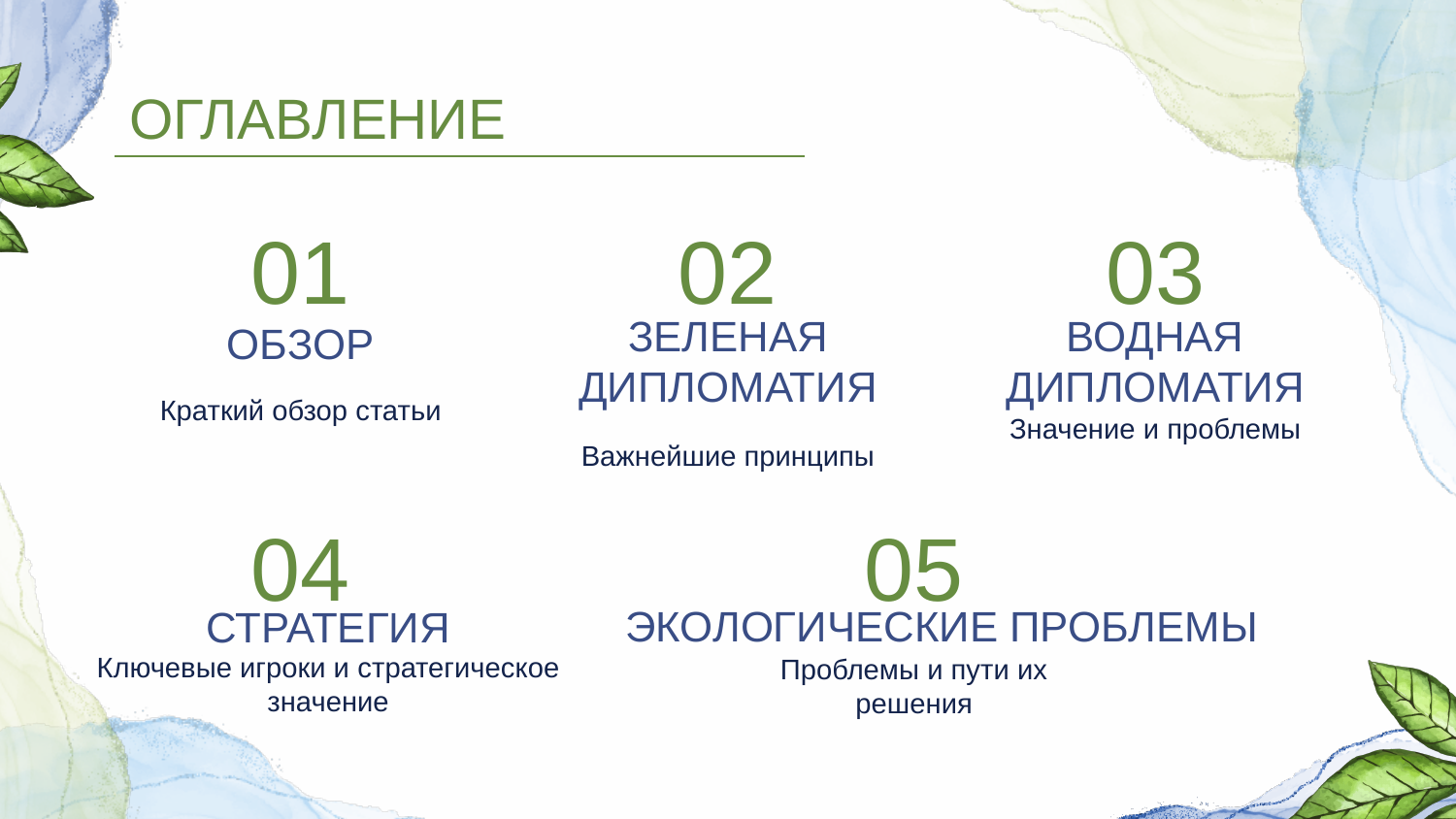

ОГЛАВЛЕНИЕ
01
02
03
# ОБЗОР
ВОДНАЯ ДИПЛОМАТИЯ
ЗЕЛЕНАЯ ДИПЛОМАТИЯ
Краткий обзор статьи
Значение и проблемы
Важнейшие принципы

05
04
ЭКОЛОГИЧЕСКИЕ ПРОБЛЕМЫ
СТРАТЕГИЯ
Ключевые игроки и стратегическое значение
Проблемы и пути их решения